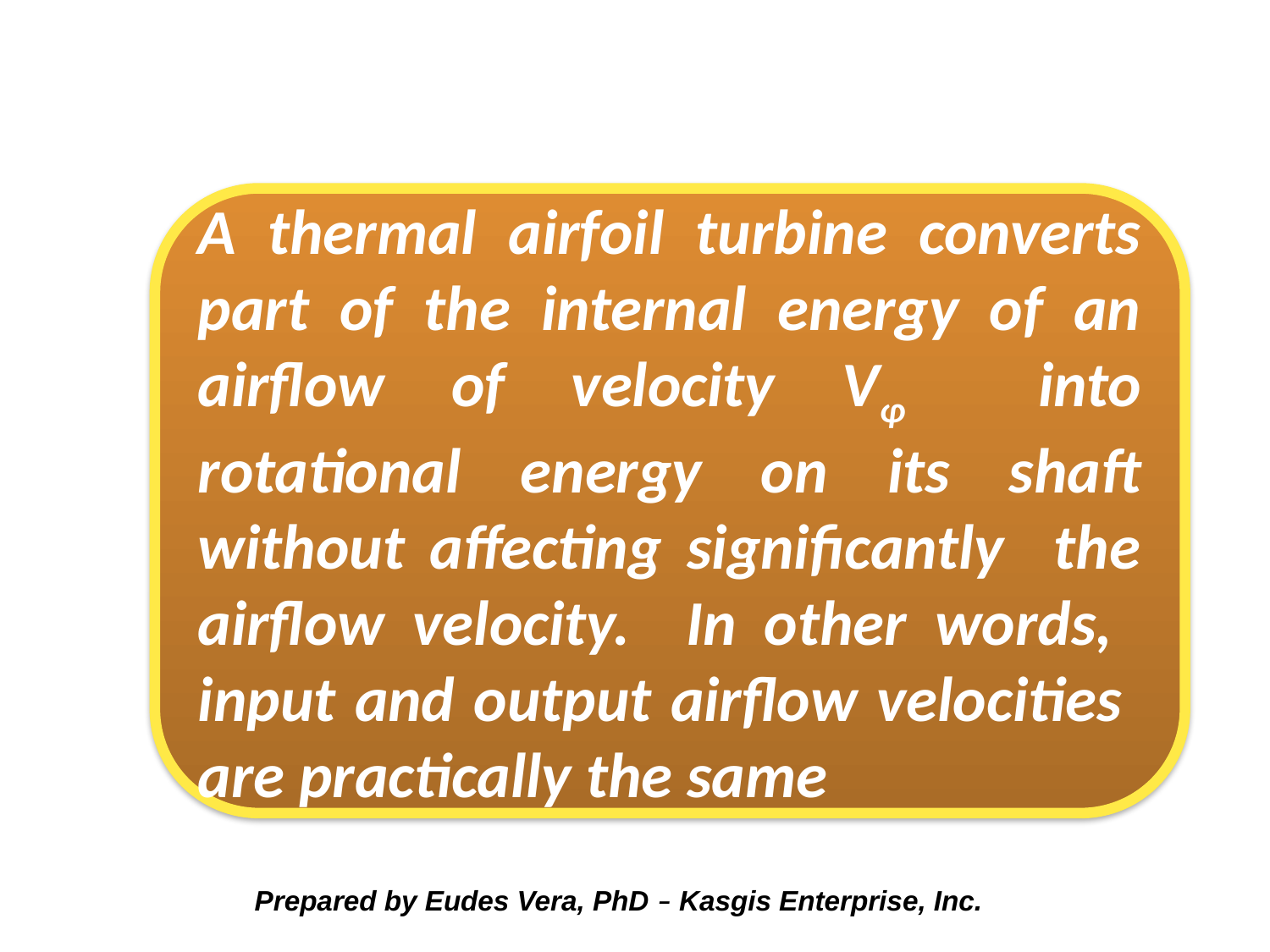

A thermal airfoil turbine converts part of the internal energy of an airflow of velocity Vφ  into rotational energy on its shaft without affecting significantly  the airflow velocity.  In other words,  input and output airflow velocities  are practically the same
      Prepared by Eudes Vera, PhD – Kasgis Enterprise, Inc.